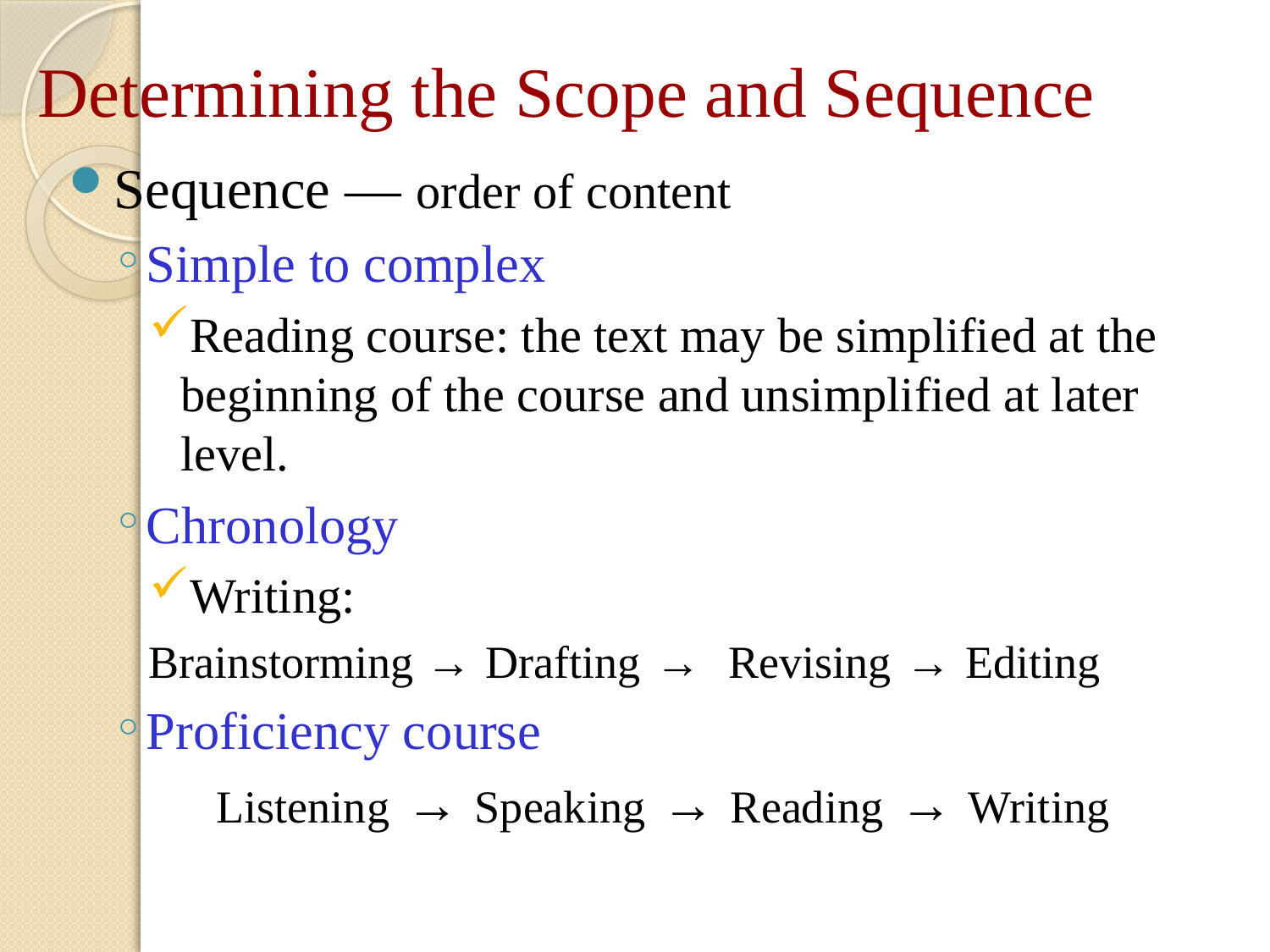

# Determining the Scope and Sequence
Sequence — order of content
Simple to complex
Reading course: the text may be simplified at the beginning of the course and unsimplified at later level.
Chronology
Writing:
Brainstorming → Drafting →  Revising → Editing
Proficiency course
Listening → Speaking → Reading → Writing